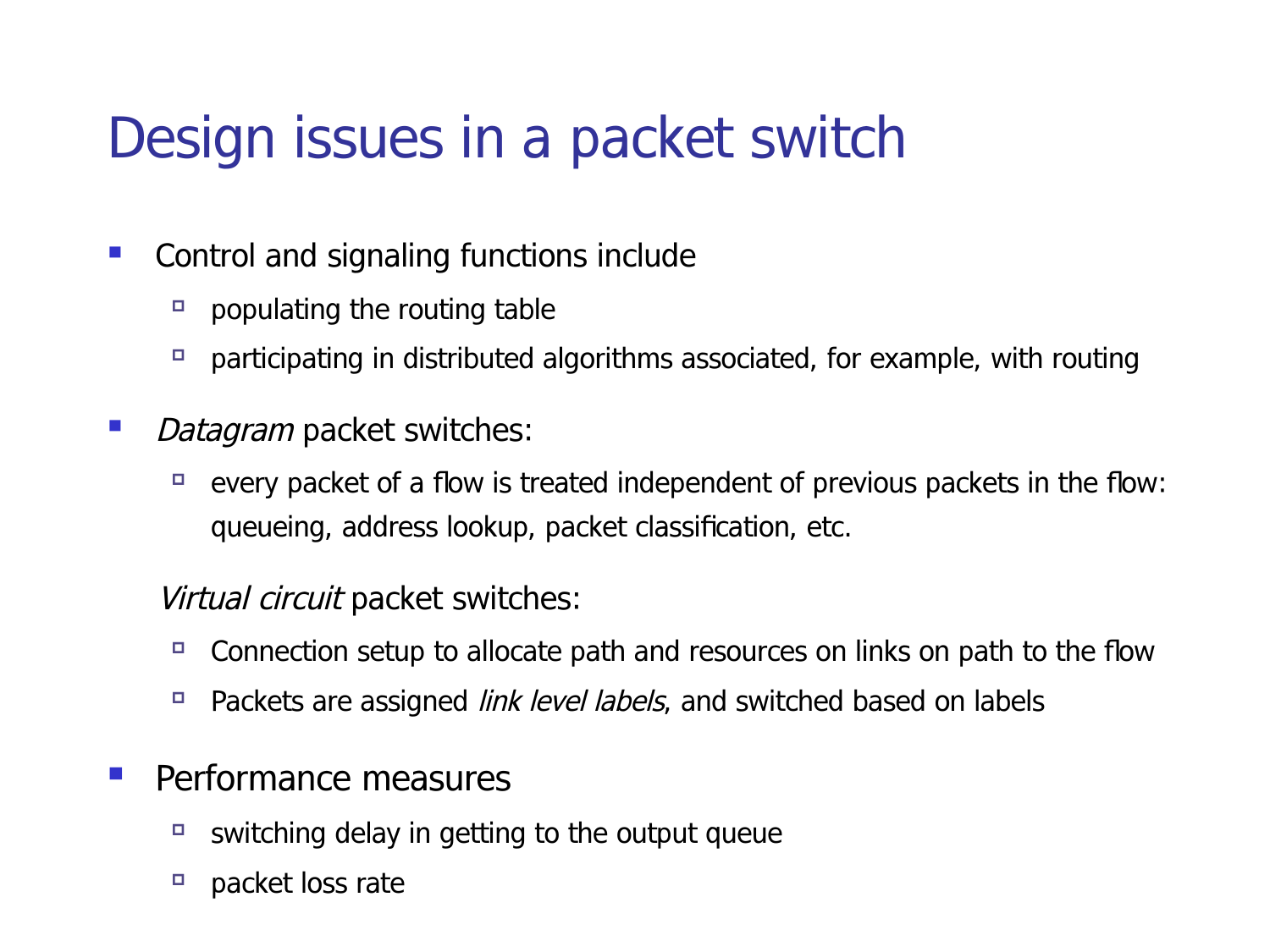

# Design issues in a packet switch
Control and signaling functions include
populating the routing table
participating in distributed algorithms associated, for example, with routing
Datagram packet switches:
every packet of a flow is treated independent of previous packets in the flow: queueing, address lookup, packet classification, etc.
     Virtual circuit packet switches:
Connection setup to allocate path and resources on links on path to the flow
Packets are assigned link level labels, and switched based on labels
Performance measures
switching delay in getting to the output queue
packet loss rate